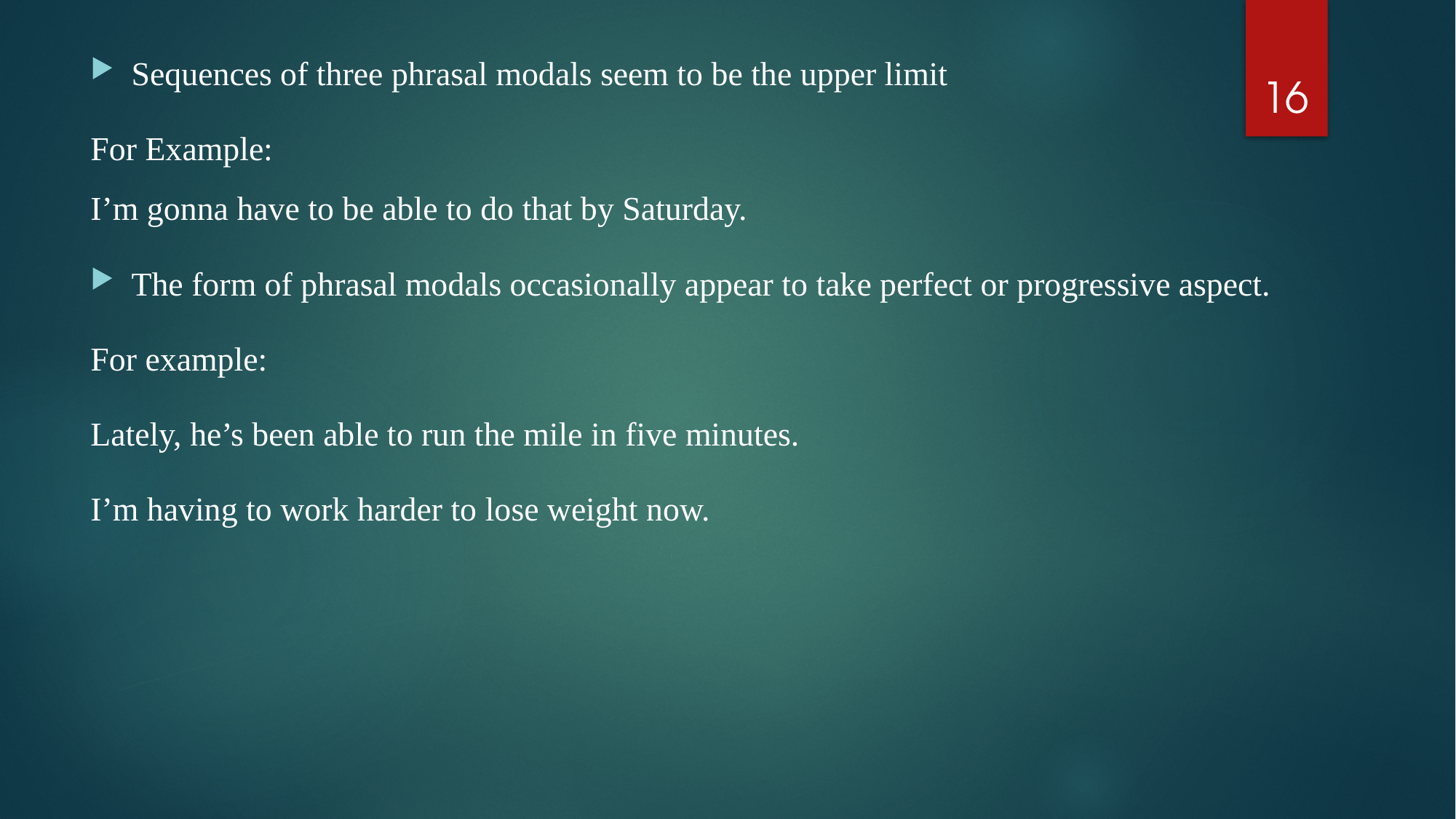

Sequences of three phrasal modals seem to be the upper limit
For Example:
I’m gonna have to be able to do that by Saturday.
The form of phrasal modals occasionally appear to take perfect or progressive aspect.
For example:
Lately, he’s been able to run the mile in five minutes.
I’m having to work harder to lose weight now.
16